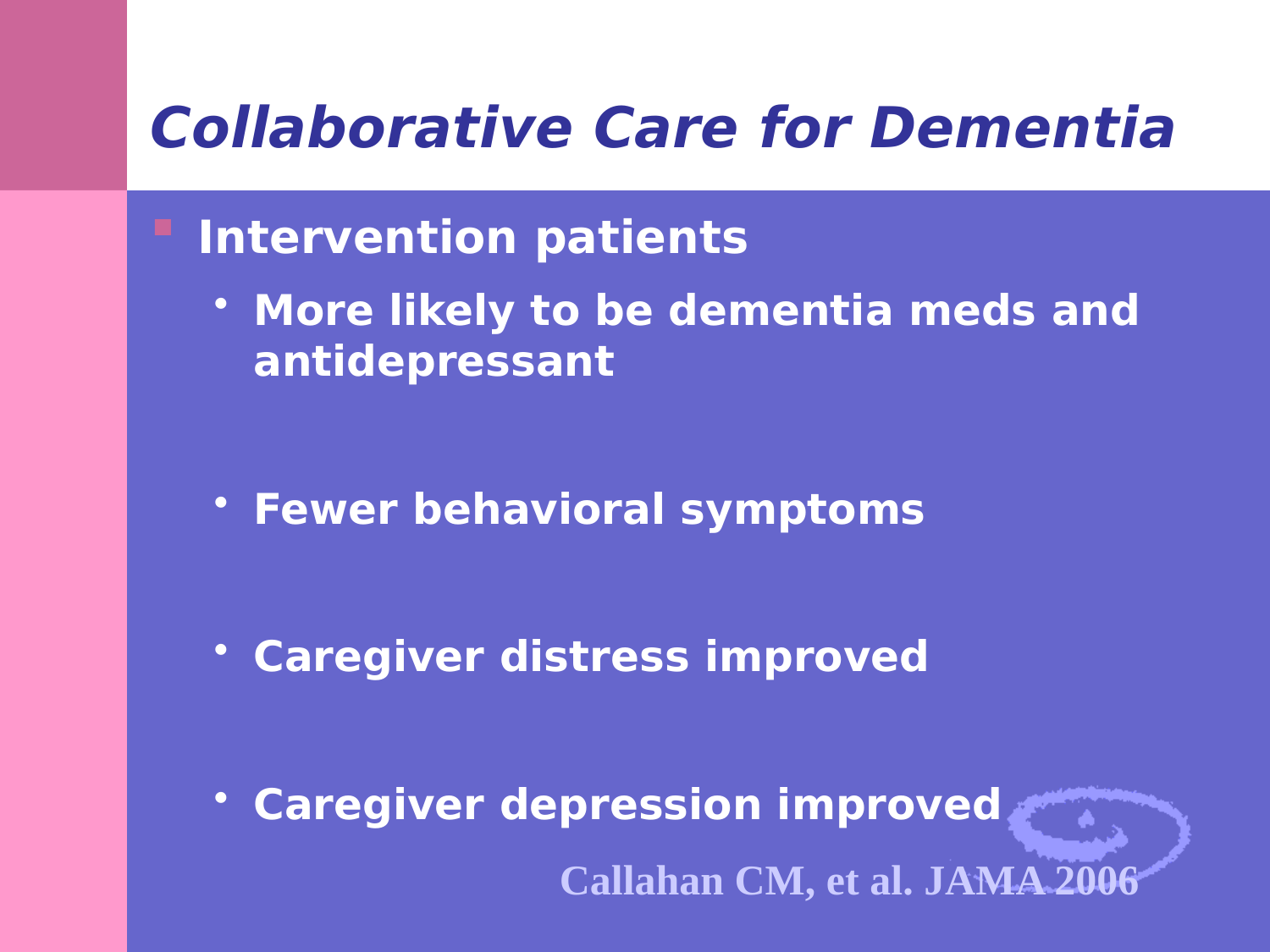

# Collaborative Care for Dementia
Intervention patients
More likely to be dementia meds and antidepressant

Fewer behavioral symptoms

Caregiver distress improved

Caregiver depression improved

Callahan CM, et al. JAMA 2006